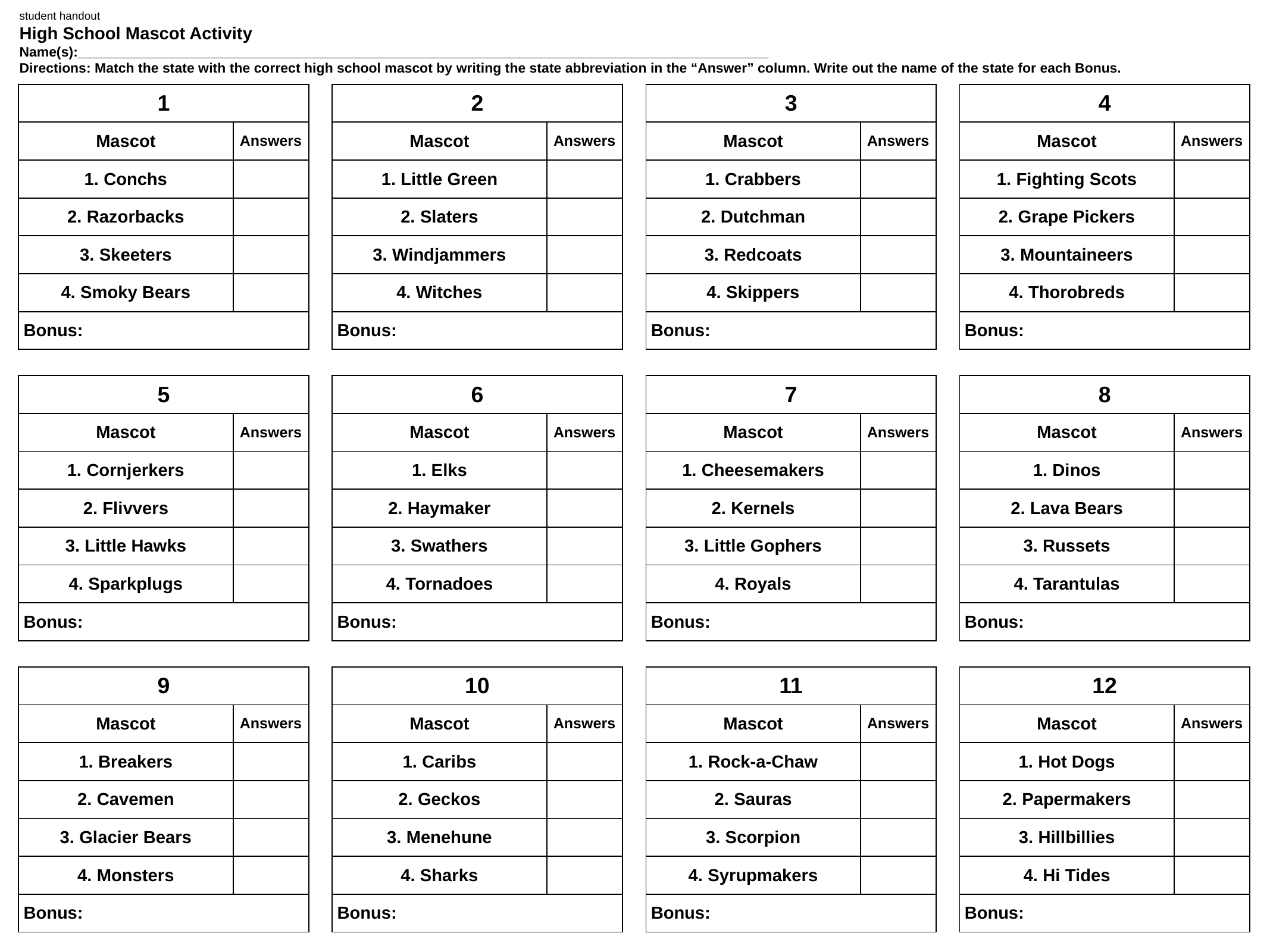

student handout
High School Mascot Activity                                                                                 Name(s):___________________________________________________________________________________________
Directions: Match the state with the correct high school mascot by writing the state abbreviation in the “Answer” column. Write out the name of the state for each Bonus.
| 1 |  |
| --- | --- |
| Mascot | Answers |
| 1. Conchs |  |
| 2. Razorbacks |  |
| 3. Skeeters |  |
| 4. Smoky Bears |  |
| Bonus: |  |
| 2 |  |
| --- | --- |
| Mascot | Answers |
| 1. Little Green |  |
| 2. Slaters |  |
| 3. Windjammers |  |
| 4. Witches |  |
| Bonus: |  |
| 3 |  |
| --- | --- |
| Mascot | Answers |
| 1. Crabbers |  |
| 2. Dutchman |  |
| 3. Redcoats |  |
| 4. Skippers |  |
| Bonus: |  |
| 4 |  |
| --- | --- |
| Mascot | Answers |
| 1. Fighting Scots |  |
| 2. Grape Pickers |  |
| 3. Mountaineers |  |
| 4. Thorobreds |  |
| Bonus: |  |
| 5 |  |
| --- | --- |
| Mascot | Answers |
| 1. Cornjerkers |  |
| 2. Flivvers |  |
| 3. Little Hawks |  |
| 4. Sparkplugs |  |
| Bonus: |  |
| 6 |  |
| --- | --- |
| Mascot | Answers |
| 1. Elks |  |
| 2. Haymaker |  |
| 3. Swathers |  |
| 4. Tornadoes |  |
| Bonus: |  |
| 7 |  |
| --- | --- |
| Mascot | Answers |
| 1. Cheesemakers |  |
| 2. Kernels |  |
| 3. Little Gophers |  |
| 4. Royals |  |
| Bonus: |  |
| 8 |  |
| --- | --- |
| Mascot | Answers |
| 1. Dinos |  |
| 2. Lava Bears |  |
| 3. Russets |  |
| 4. Tarantulas |  |
| Bonus: |  |
| 9 |  |
| --- | --- |
| Mascot | Answers |
| 1. Breakers |  |
| 2. Cavemen |  |
| 3. Glacier Bears |  |
| 4. Monsters |  |
| Bonus: |  |
| 10 |  |
| --- | --- |
| Mascot | Answers |
| 1. Caribs |  |
| 2. Geckos |  |
| 3. Menehune |  |
| 4. Sharks |  |
| Bonus: |  |
| 11 |  |
| --- | --- |
| Mascot | Answers |
| 1. Rock-a-Chaw |  |
| 2. Sauras |  |
| 3. Scorpion |  |
| 4. Syrupmakers |  |
| Bonus: |  |
| 12 |  |
| --- | --- |
| Mascot | Answers |
| 1. Hot Dogs |  |
| 2. Papermakers |  |
| 3. Hillbillies |  |
| 4. Hi Tides |  |
| Bonus: |  |